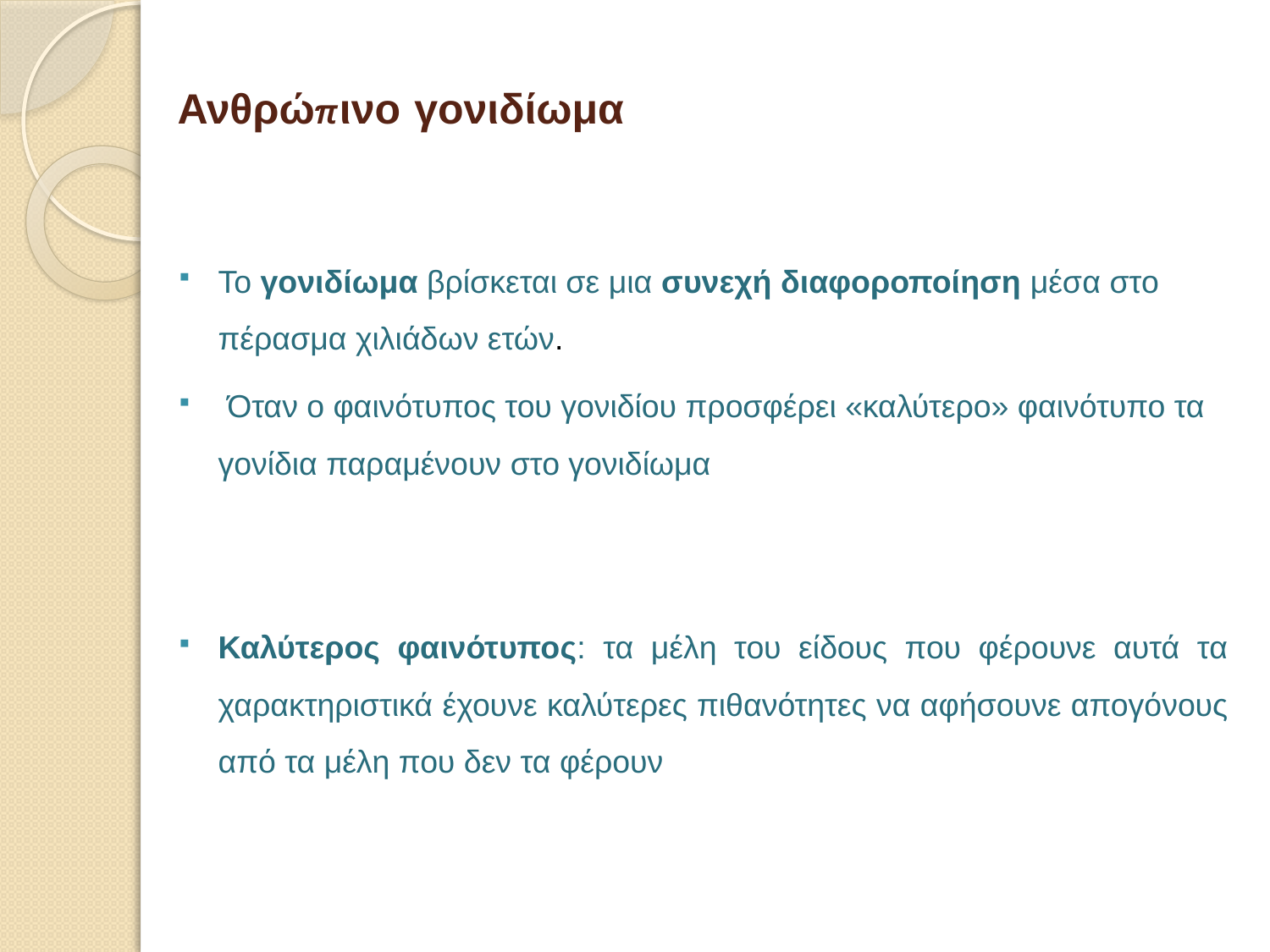

# Ανθρώπινο γονιδίωμα
Το γονιδίωμα βρίσκεται σε μια συνεχή διαφοροποίηση μέσα στο πέρασμα χιλιάδων ετών.
 Όταν ο φαινότυπος του γονιδίου προσφέρει «καλύτερο» φαινότυπο τα γονίδια παραμένουν στο γονιδίωμα

Καλύτερος φαινότυπος: τα μέλη του είδους που φέρουνε αυτά τα χαρακτηριστικά έχουνε καλύτερες πιθανότητες να αφήσουνε απογόνους από τα μέλη που δεν τα φέρουν